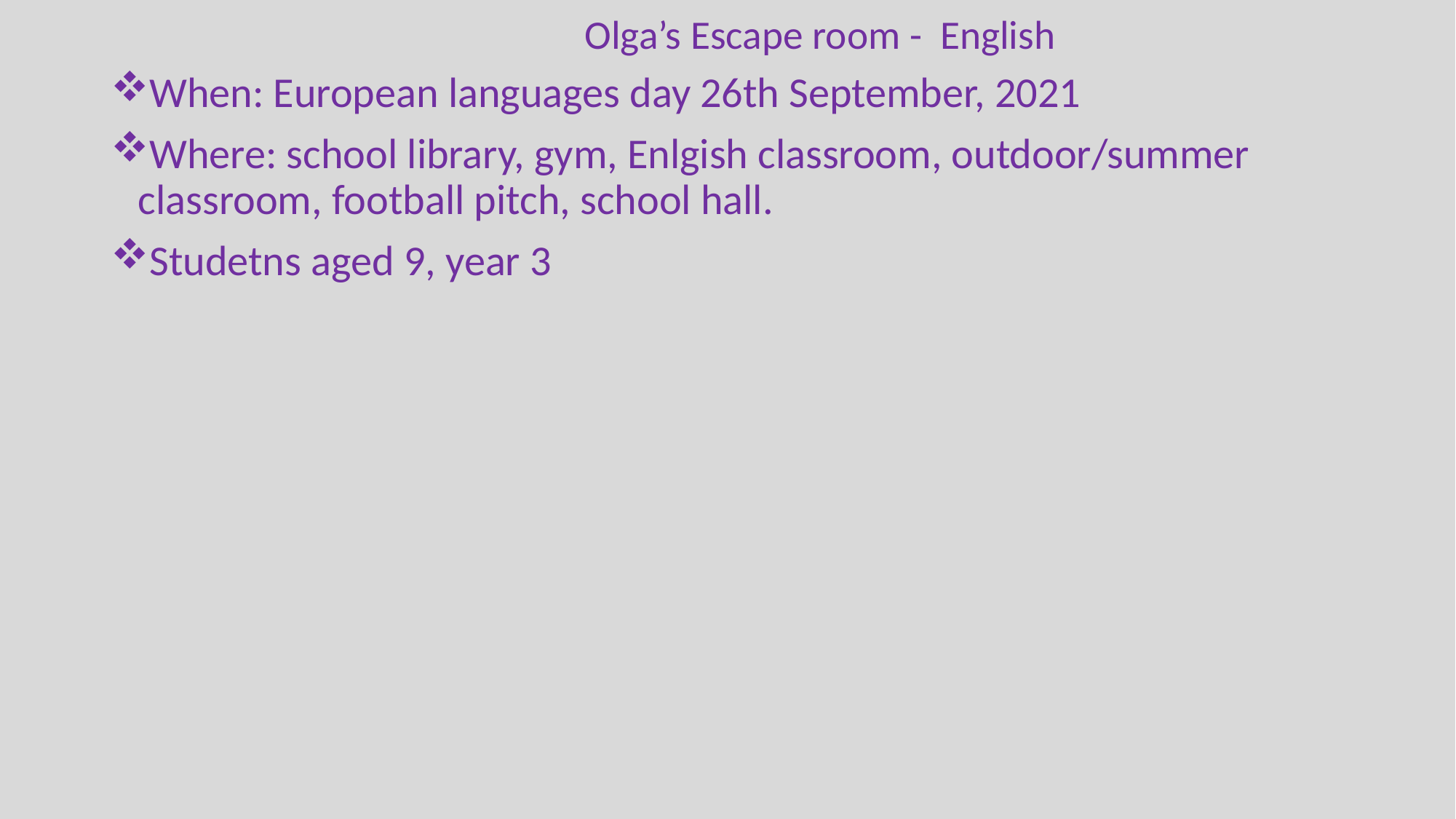

# Olga’s Escape room -  English
When: European languages day 26th September, 2021
Where: school library, gym, Enlgish classroom, outdoor/summer classroom, football pitch, school hall.
Studetns aged 9, year 3